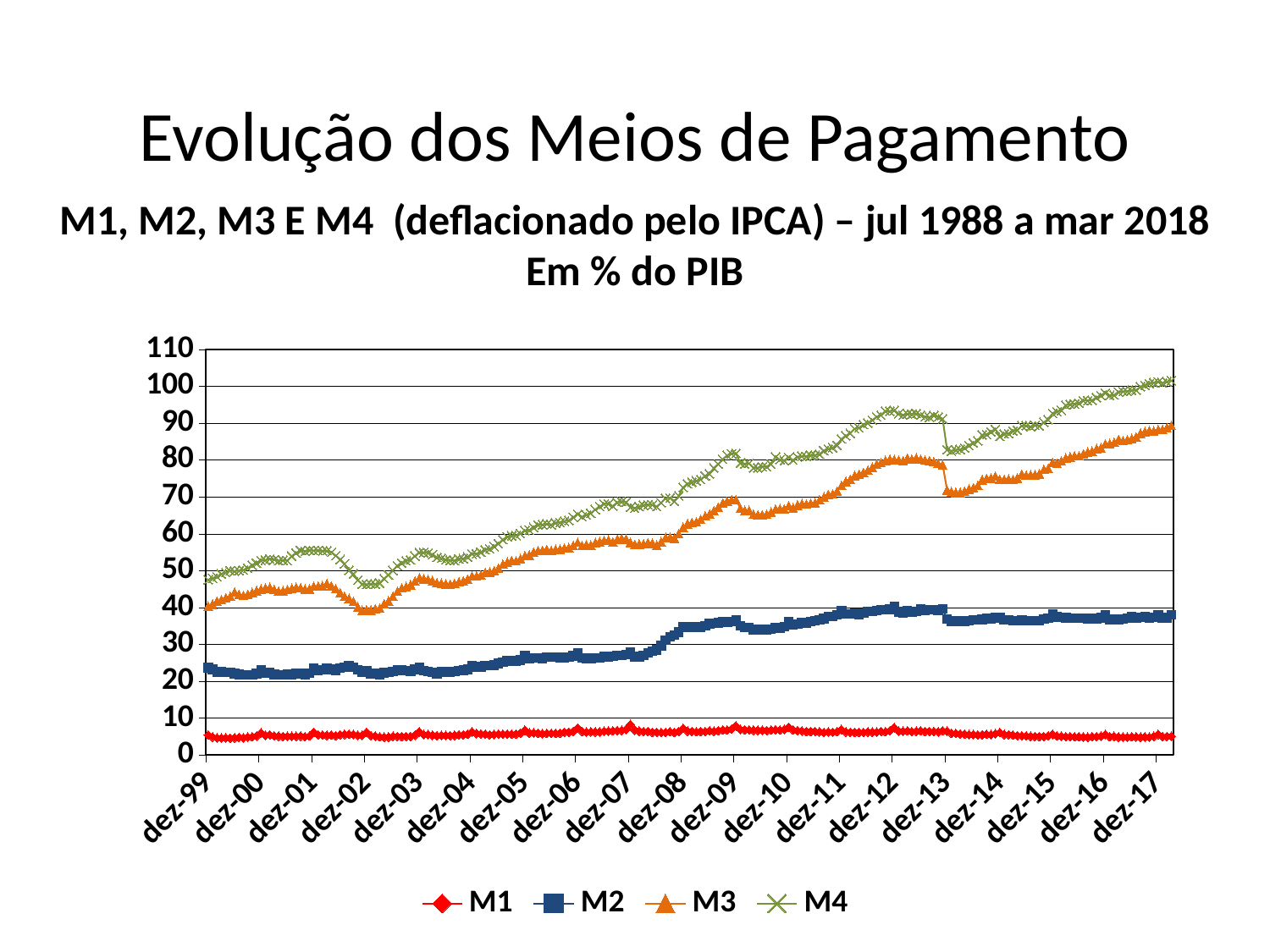

Evolução dos Meios de Pagamento
M1, M2, M3 E M4  (deflacionado pelo IPCA) – jul 1988 a mar 2018
Em % do PIB

### Chart

| Category | M1 | M2 | M3 | M4 |
|---|---|---|---|---|
| 36495 | 5.40883987044875 | 23.6867051008198 | 40.4092333743305 | 47.5098633874203 |
| 36526 | 4.86873641842008 | 23.1975300427105 | 40.9034273759263 | 47.8984269767696 |
| 36557 | 4.64070301116411 | 22.4566927510959 | 41.7230126145491 | 48.3031026228767 |
| 36586 | 4.59501101785973 | 22.5566040332468 | 42.1731755619688 | 49.1317214899941 |
| 36617 | 4.64284317156188 | 22.4745755732448 | 42.6164447727573 | 49.4567359261191 |
| 36647 | 4.55768019196318 | 22.3555962892005 | 43.0399491068151 | 49.9597332367781 |
| 36678 | 4.63747842426189 | 22.0524158806928 | 44.2011610821318 | 49.8679832054294 |
| 36708 | 4.74611221028148 | 21.8413830355318 | 43.5490356869903 | 49.9936699045424 |
| 36739 | 4.65235511616275 | 21.6980667366441 | 43.2790093912916 | 50.1526921157104 |
| 36770 | 4.86858969844415 | 21.681636962252 | 43.5787954296285 | 50.6594899400718 |
| 36800 | 4.90958472322103 | 21.6804029282359 | 44.0723748857367 | 51.4674478929073 |
| 36831 | 5.12196227511279 | 22.0643538466462 | 44.5739149068497 | 52.025616282384 |
| 36861 | 6.01270753867413 | 22.949003662333 | 45.0090641121289 | 52.7331992251242 |
| 36892 | 5.34966967452668 | 22.2267666850056 | 45.2509323788855 | 52.8436815734178 |
| 36923 | 5.45033623228508 | 22.3218014368454 | 45.4962562273453 | 53.1751970190896 |
| 36951 | 5.18776226927002 | 21.8703481907511 | 44.8713830581527 | 53.0070148828985 |
| 36982 | 5.10258079977695 | 21.6780937614991 | 44.4866667847921 | 52.6871610047213 |
| 37012 | 5.01783542961794 | 21.7293851251957 | 44.6029595762416 | 52.8305896530079 |
| 37043 | 5.0465089126996 | 21.9703991310304 | 44.9153027714224 | 52.7046108638528 |
| 37073 | 5.06679751478381 | 21.8590126262588 | 45.2288776642098 | 53.951068046941 |
| 37104 | 5.06095226182969 | 22.1411167067868 | 45.4648682880977 | 54.7523901291083 |
| 37135 | 5.08680636278436 | 22.0282161716189 | 45.3248516520847 | 55.4538063673894 |
| 37165 | 4.96716947374484 | 21.7667754365169 | 45.0535075864635 | 55.2299062236123 |
| 37196 | 5.14683139344889 | 22.1243579594563 | 45.0196982652222 | 55.5293428464997 |
| 37226 | 6.13512516925213 | 23.5719583026663 | 45.8123799960803 | 55.4228857464384 |
| 37257 | 5.46260068607131 | 23.0084153174799 | 45.7834967002972 | 55.4747017125301 |
| 37288 | 5.40034112859327 | 23.093628938187 | 45.9067443210299 | 55.3589665471799 |
| 37316 | 5.32380640543746 | 23.5573770539484 | 46.4650901302496 | 55.3969953202714 |
| 37347 | 5.37163772300159 | 23.1839519616926 | 45.8861207297801 | 54.9450273182515 |
| 37377 | 5.21675788326401 | 22.9452687689835 | 45.1261685755682 | 54.0634753307245 |
| 37408 | 5.4909185760662504 | 23.5739307438599 | 44.0087983760615 | 53.0421753815565 |
| 37438 | 5.56032220154801 | 23.7479110184481 | 43.0507228774331 | 51.8196501868673 |
| 37469 | 5.59672220633214 | 24.1647285708021 | 42.4549318213027 | 50.0919525137496 |
| 37500 | 5.57595700980913 | 23.7699615653124 | 41.6481763521068 | 49.1171097421626 |
| 37530 | 5.35842753222443 | 23.0566191174245 | 40.1759157891987 | 47.4270512877376 |
| 37561 | 5.35152690902405 | 22.4432764791004 | 39.3087203201389 | 46.3413050597732 |
| 37591 | 6.17679541746428 | 22.7666836599369 | 39.4200785717268 | 46.2502570585216 |
| 37622 | 5.24289535223188 | 22.0320341179158 | 39.318137846798 | 46.392248872838 |
| 37653 | 5.12219484325806 | 22.0207198588065 | 39.6334403388657 | 46.3670835771596 |
| 37681 | 4.908539997001 | 21.7085197444847 | 39.885607071374 | 46.625244290601 |
| 37712 | 4.82726305253428 | 22.3194886505253 | 41.0190517243691 | 47.8575000541851 |
| 37742 | 4.84884419835753 | 22.4229503780328 | 41.7889494348106 | 48.8327530662047 |
| 37773 | 5.06192243854695 | 22.6565930356485 | 43.0634241478366 | 50.0287769660608 |
| 37803 | 5.01502359041505 | 22.9535255581428 | 44.3963926668105 | 51.3446154791706 |
| 37834 | 5.00860146382675 | 23.0188247102925 | 45.3052716340688 | 52.0830612175306 |
| 37865 | 5.03185141440147 | 22.8713651967502 | 45.725723718091 | 52.6488089594004 |
| 37895 | 5.01394917131839 | 22.6295522178244 | 46.1807790624785 | 52.9035551371313 |
| 37926 | 5.35618073148701 | 23.1715545313058 | 47.1992128140181 | 53.9477615143623 |
| 37956 | 6.28673085819983 | 23.6734705976484 | 48.0691469099487 | 54.9543142545304 |
| 37987 | 5.53140840931792 | 22.8450382587813 | 47.780909144565 | 54.8962480024568 |
| 38018 | 5.53353945682086 | 22.6867967560595 | 47.643158067008 | 54.8443586904373 |
| 38047 | 5.33540691668832 | 22.3712480918615 | 47.3379959276665 | 54.3221111371468 |
| 38078 | 5.24932880827625 | 22.0319182281793 | 46.7624344302471 | 53.5912009974289 |
| 38108 | 5.32514517956824 | 22.4932714725021 | 46.6386592816776 | 53.3583054372366 |
| 38139 | 5.28907027538106 | 22.5261943346583 | 46.4304545584928 | 52.944817983652 |
| 38169 | 5.25186706717798 | 22.4862151395477 | 46.3262708117992 | 52.7882454721891 |
| 38200 | 5.32381652511536 | 22.6584091397351 | 46.532489115206 | 52.7168087933883 |
| 38231 | 5.49931468941464 | 22.8902621020143 | 47.004711123569 | 53.1680170542713 |
| 38261 | 5.4621376297132604 | 23.0275612042662 | 47.1912169843697 | 53.277653171735 |
| 38292 | 5.59666496642483 | 23.232496507069 | 47.6934621515242 | 53.72665849638 |
| 38322 | 6.28193041124112 | 24.2297726706983 | 48.5394827592281 | 54.4753150604752 |
| 38353 | 5.81228308479474 | 23.9204551273953 | 48.5488606658127 | 54.5383869992575 |
| 38384 | 5.72174107341535 | 23.9340448844482 | 48.8645264551731 | 55.0106534880543 |
| 38412 | 5.63713915613059 | 24.2564825150821 | 49.4357205011208 | 55.6361979740095 |
| 38443 | 5.47013954670119 | 24.2098120345706 | 49.6268813623212 | 55.9294807397344 |
| 38473 | 5.58730615609442 | 24.3385884264112 | 50.0163610077866 | 56.5070698037531 |
| 38504 | 5.65617190683905 | 24.7902755428927 | 50.6356023224992 | 57.293347880787 |
| 38534 | 5.65845037365711 | 25.1102307974649 | 51.7300437082695 | 58.4054459258752 |
| 38565 | 5.6566183126708 | 25.4626102996511 | 52.3977439373529 | 59.1538870077598 |
| 38596 | 5.62348288034794 | 25.5004694989921 | 52.7421191197479 | 59.4559632878933 |
| 38626 | 5.66425006501696 | 25.5231441433757 | 52.6857443645678 | 59.5225092022152 |
| 38657 | 5.93035922940049 | 25.7585569639692 | 53.2588621567546 | 60.0325436941027 |
| 38687 | 6.71064851642593 | 26.9979134333536 | 54.0688249863404 | 60.8313310481947 |
| 38718 | 5.97253752329938 | 26.0708722250757 | 54.208000773281 | 60.9971544791665 |
| 38749 | 5.99839020320203 | 26.2949073726382 | 54.9897267409842 | 61.739362929922 |
| 38777 | 5.86053107518024 | 26.3462928430153 | 55.4344856259596 | 62.3978647504427 |
| 38808 | 5.77293892917119 | 26.2429426742873 | 55.4834937170187 | 62.4470718291212 |
| 38838 | 5.85288107606781 | 26.5672478792083 | 55.7250384993661 | 62.667102986204 |
| 38869 | 5.85076200247904 | 26.6028561328263 | 55.4943854451968 | 62.4387314387571 |
| 38899 | 5.85816529922096 | 26.5284918085584 | 55.775733316903 | 62.9314310226374 |
| 38930 | 5.92610630191531 | 26.3846322808211 | 55.7972704125273 | 63.0380096111792 |
| 38961 | 6.16487392324126 | 26.3672807216068 | 56.1006147524899 | 63.4037917314188 |
| 38991 | 6.17557473590009 | 26.5069069625682 | 56.22262250718 | 63.6157400616935 |
| 39022 | 6.40741548295236 | 26.9048304020869 | 56.8757951467416 | 64.4391548470766 |
| 39052 | 7.30395414816618 | 27.7 | 57.7 | 65.3 |
| 39083 | 6.35423562081743 | 26.3655303436987 | 56.8149834659786 | 64.5928165996713 |
| 39114 | 6.23246937521507 | 26.2372241998909 | 57.0394553589252 | 65.0586506584702 |
| 39142 | 6.26708598087141 | 26.2134861615407 | 56.952698283821 | 65.5462107102447 |
| 39173 | 6.25619505674498 | 26.2745339372301 | 57.6177421587819 | 66.5551787582355 |
| 39203 | 6.26510131639741 | 26.3431129204895 | 57.893346219715 | 67.3627315616704 |
| 39234 | 6.46164019719354 | 26.6547922759304 | 58.202381385978 | 68.0061924619871 |
| 39264 | 6.48992549945902 | 26.5448794666674 | 58.2965635269638 | 68.1415705574752 |
| 39295 | 6.51071040895991 | 26.7312979611482 | 57.7981232669834 | 67.4751845457536 |
| 39326 | 6.61917299571827 | 26.9486616921354 | 58.5029457327507 | 68.4908819247121 |
| 39356 | 6.66377214083934 | 27.0281033331685 | 58.7297987584031 | 68.7151655834293 |
| 39387 | 6.93739715005606 | 27.1592028164698 | 58.5741175194032 | 68.5976980082697 |
| 39417 | 8.25359535610239 | 27.8631767045775 | 57.6899240090261 | 67.2202331372077 |
| 39448 | 6.72007200876937 | 26.6997491206411 | 57.1195634779658 | 66.9541461708339 |
| 39479 | 6.44364420450528 | 26.5510782572829 | 57.1966432629058 | 67.3686475491684 |
| 39508 | 6.37960931475887 | 27.0127618456774 | 57.2467561708291 | 67.7108027718239 |
| 39539 | 6.37282385990924 | 27.7132174660934 | 57.5604819534887 | 67.8684578878561 |
| 39569 | 6.13671148225159 | 28.152304322947 | 57.4225498402334 | 67.7843641230498 |
| 39600 | 6.13815453008663 | 28.4939581004883 | 56.9457930757505 | 67.3438077101519 |
| 39630 | 6.09006050215151 | 29.6764628330951 | 57.8834632532475 | 68.3765525095406 |
| 39661 | 6.11348933279888 | 31.1095021142869 | 58.9987191812438 | 69.6164987523194 |
| 39692 | 6.31359634862626 | 32.0430298073572 | 59.0987092603712 | 69.7045548761297 |
| 39722 | 6.09575790842006 | 32.5733127753879 | 58.7953251371379 | 68.8412773638514 |
| 39753 | 6.37457780970547 | 33.3003471440509 | 60.005545707244 | 70.2470166982222 |
| 39783 | 7.2324025931208 | 34.7308868574824 | 61.7650277919677 | 72.5741234011383 |
| 39814 | 6.45431877636734 | 34.7020064715589 | 62.7266053444507 | 73.5293619802015 |
| 39845 | 6.38595995366438 | 34.8362027538302 | 63.0995910719953 | 73.9780237524746 |
| 39873 | 6.2898310553673 | 34.6118519882601 | 63.2616974027988 | 74.3518898753381 |
| 39904 | 6.34702248104418 | 34.667910870808 | 63.9181029620938 | 74.7019505369705 |
| 39934 | 6.37901856388119 | 35.0264844462545 | 64.8166974756123 | 75.6829566926168 |
| 39965 | 6.58056469709184 | 35.636701015105 | 65.4010545082959 | 76.2187831243781 |
| 39995 | 6.44912645558933 | 35.7399458580087 | 66.2891184589507 | 77.8568434011882 |
| 40026 | 6.57019795571067 | 35.8297969009561 | 67.2142255133054 | 78.8929575049281 |
| 40057 | 6.77280620528287 | 36.2208528723493 | 68.3463529852983 | 80.1824189830863 |
| 40087 | 6.76942996076696 | 36.0556539382413 | 68.7848790515787 | 81.2341635882008 |
| 40118 | 7.05850705309067 | 36.2442916829141 | 69.1888834191509 | 81.6918920016385 |
| 40148 | 7.85633989278618 | 36.6523813587446 | 69.2694618061401 | 81.8084746699076 |
| 40179 | 6.93789506675216 | 34.9656082408501 | 66.9461337558861 | 79.1891448271056 |
| 40210 | 6.77820877075594 | 34.634004797616 | 66.3318224764513 | 78.9030095984332 |
| 40238 | 6.81301078506644 | 34.5450898613055 | 66.3654443847263 | 79.069170851417 |
| 40269 | 6.70618090390234 | 33.9764649209602 | 65.3188944532518 | 77.8807145235045 |
| 40299 | 6.68564062529947 | 33.8975605901313 | 65.1729544095819 | 77.8741486815604 |
| 40330 | 6.6971826410499 | 33.9872367533783 | 65.1568439756489 | 78.1750959688388 |
| 40360 | 6.63939536505959 | 33.8393322083718 | 65.365750667424 | 78.1610312072029 |
| 40391 | 6.74688840674698 | 34.0884793879322 | 65.8833977306411 | 78.8886810411898 |
| 40422 | 6.83034406903622 | 34.4789992351165 | 66.6648264803263 | 80.8146353060734 |
| 40452 | 6.75989754002665 | 34.3329580475877 | 66.799448631666 | 80.0734245647069 |
| 40483 | 6.9274376825854 | 34.75611101274 | 66.7263458132842 | 79.8676754858943 |
| 40513 | 7.47664592628831 | 36.1368181156427 | 67.6308160108123 | 80.647915671773 |
| 40544 | 6.75995277365279 | 35.3959017985019 | 67.0720623894678 | 79.9478605722611 |
| 40575 | 6.61382740707616 | 35.5413837005181 | 67.777889039399 | 80.7756080407283 |
| 40603 | 6.4966617591717 | 35.9578789403498 | 68.1873663504805 | 81.0294132107849 |
| 40634 | 6.35020162118532 | 35.8493580080579 | 68.0268806215468 | 80.9859173093487 |
| 40664 | 6.31532382451516 | 36.1134537199256 | 68.2820846602312 | 81.2678441450904 |
| 40695 | 6.3571015126059 | 36.4134991204049 | 68.4370442928926 | 81.2976401349231 |
| 40725 | 6.2802073877373 | 36.6607823327679 | 69.1974300709859 | 81.5748066369493 |
| 40756 | 6.12672465655972 | 37.0192186552877 | 69.9916748631495 | 82.5287081230583 |
| 40787 | 6.2564939819095 | 37.5609537830995 | 70.6564226184974 | 82.9603872649153 |
| 40817 | 6.16582118390262 | 37.5103923968931 | 70.8134091257773 | 83.3581772773221 |
| 40848 | 6.33798128557835 | 38.0723363668908 | 71.5548353154943 | 83.9764631597471 |
| 40878 | 6.88814884240045 | 39.0411412418933 | 73.1413882472061 | 85.6919902694872 |
| 40909 | 6.24691406524229 | 38.2701202436512 | 74.1832124671244 | 86.54126841033 |
| 40940 | 6.14997188444591 | 38.2929152155059 | 74.7336374876694 | 87.2581464698683 |
| 40969 | 6.1238012451014 | 38.3885810932922 | 75.7915486233888 | 88.4450398460253 |
| 41000 | 6.12036145974218 | 38.0885738335966 | 76.1424427969374 | 88.7152242323519 |
| 41030 | 6.10979396017347 | 38.5404772526579 | 76.6270101677482 | 89.5923351092079 |
| 41061 | 6.22127151541442 | 38.9323848124417 | 77.2018946151843 | 90.0214783842911 |
| 41091 | 6.19856758787653 | 38.9489771869659 | 78.0670243912077 | 90.7696195117029 |
| 41122 | 6.20893451203233 | 39.165877640077 | 78.8826545249155 | 91.674900694827 |
| 41153 | 6.36911544856754 | 39.449085020712 | 79.2999233284605 | 92.1311790954437 |
| 41183 | 6.29698831794125 | 39.3559453853493 | 79.923814934136 | 93.2814948188987 |
| 41214 | 6.59878428280794 | 39.5031874897213 | 80.2814947852825 | 93.2127876558774 |
| 41244 | 7.40069365546366 | 40.177754392324 | 80.1234812508417 | 93.4352240944483 |
| 41275 | 6.47948826757779 | 38.8031402069583 | 80.0040569137068 | 92.5571830044248 |
| 41306 | 6.42736144834349 | 38.5659558754869 | 79.8210109502443 | 92.1758625560424 |
| 41334 | 6.53614742160399 | 39.1350157416902 | 80.4805838152286 | 92.5145804938874 |
| 41365 | 6.35620078448835 | 38.7066785104175 | 80.2389471862196 | 92.4123776786958 |
| 41395 | 6.4331846911151 | 39.0087365804514 | 80.6182798624335 | 92.5752379475062 |
| 41426 | 6.53721315394295 | 39.4910766648639 | 80.2518236491836 | 92.1415553003991 |
| 41456 | 6.35543420301695 | 39.2745989335898 | 79.9702648533642 | 91.7083208249549 |
| 41487 | 6.37777041005951 | 39.4383510076351 | 79.8436557036474 | 91.5955046815738 |
| 41518 | 6.38390164000428 | 39.4365090724944 | 79.5891164380542 | 92.0454723558746 |
| 41548 | 6.24831847542387 | 39.2654562648204 | 79.0413932564184 | 91.6685655368455 |
| 41579 | 6.54773194171941 | 39.7001314490621 | 78.7598594925248 | 91.1576177692494 |
| 41609 | 6.48003067833735 | 36.8071971776404 | 71.8892510685354 | 82.808655105391 |
| 41640 | 5.844253649 | 36.240244452 | 71.444073284 | 82.429993093 |
| 41671 | 5.846278258 | 36.246636429 | 71.231562369 | 82.729979925 |
| 41699 | 5.692309247 | 36.228720192 | 71.208127171 | 82.855197657 |
| 41730 | 5.652153366 | 36.254035644 | 71.554856572 | 83.260378241 |
| 41760 | 5.516211648 | 36.371485732 | 72.083868324 | 83.93107209 |
| 41791 | 5.535891719 | 36.615958979 | 72.431941314 | 84.652288209 |
| 41821 | 5.446174667 | 36.601962593 | 73.112484564 | 85.176520473 |
| 41852 | 5.498212365 | 36.746654523 | 74.634672235 | 86.815569037 |
| 41883 | 5.596347362 | 36.939721342 | 74.945902477 | 86.918212116 |
| 41913 | 5.549162929 | 36.917301753 | 75.110625634 | 87.635502771 |
| 41944 | 5.763897289 | 37.224391604 | 75.636845486 | 88.310101702 |
| 41974 | 6.084198193610676 | 37.215800720471684 | 74.74510195915258 | 86.402034511103 |
| 42005 | 5.547480280362231 | 36.68407960137063 | 74.76384004095536 | 87.06757212637594 |
| 42036 | 5.490251807744809 | 36.67788024983458 | 74.8439028513074 | 87.1917621616395 |
| 42064 | 5.392206033701264 | 36.3709336574669 | 74.72812454741134 | 87.86356797850785 |
| 42095 | 5.2317926411277 | 36.41418576955891 | 75.1192738684949 | 88.10509163707486 |
| 42125 | 5.204963868315715 | 36.61761401935162 | 76.1559771318228 | 89.29042341913257 |
| 42156 | 5.179500327585396 | 36.46671348178418 | 75.83461981520954 | 89.33086806103763 |
| 42186 | 5.049785390430992 | 36.46403663488107 | 76.02077734539263 | 89.03453861201497 |
| 42217 | 5.001557368577425 | 36.390192397154095 | 76.00917238612259 | 89.38466239750622 |
| 42248 | 4.967311166474761 | 36.396462327893055 | 76.24872379434714 | 89.24826777408632 |
| 42278 | 5.010515728531674 | 36.85721743225735 | 77.44730302000437 | 90.1945670701708 |
| 42309 | 5.199428691874727 | 37.0852705263796 | 77.77592582702285 | 90.92886079852785 |
| 42339 | 5.577537917329451 | 38.12222251540741 | 79.37776089258375 | 92.62550100139948 |
| 42370 | 5.1495822175612185 | 37.45788044099938 | 79.1520620116488 | 93.09960160137514 |
| 42401 | 5.085644533435301 | 37.28992448422968 | 79.76234456145147 | 93.43264545709881 |
| 42430 | 4.971308574751187 | 37.195072057438864 | 80.59131203020651 | 94.86468745061386 |
| 42461 | 4.9974052191136 | 37.045711836170106 | 80.80839008642371 | 95.10152536928477 |
| 42491 | 4.937618636349174 | 37.11846060973376 | 81.14682791415159 | 95.18376332888178 |
| 42522 | 4.922841757714285 | 37.08929850155647 | 81.15142581931465 | 95.42767610762088 |
| 42552 | 4.89039046235215 | 37.03307613474983 | 81.66978900196816 | 96.09109757373335 |
| 42583 | 4.844453987052343 | 37.02017726905026 | 82.21176073481372 | 96.0986146603637 |
| 42614 | 4.98152173729656 | 36.93325655411163 | 82.41110825170243 | 96.19644020452982 |
| 42644 | 4.98724694258253 | 36.96048878954121 | 83.11441121811114 | 96.90871535010113 |
| 42675 | 5.1116920065460985 | 37.232682269799305 | 83.37213162569498 | 97.4587467684678 |
| 42705 | 5.556777809664546 | 37.8905337582229 | 84.40904971914217 | 98.16681951612897 |
| 42736 | 4.9586988796659135 | 36.73937983498552 | 84.46589918323568 | 97.53214419773157 |
| 42767 | 5.045868162653982 | 36.73375842376725 | 84.79644951562678 | 97.61985638124834 |
| 42795 | 4.868676422563985 | 36.70587332769308 | 85.54928056034166 | 98.38666128916694 |
| 42826 | 4.8904488545680405 | 36.83547351402144 | 85.25339285836738 | 98.55960407602574 |
| 42856 | 4.8350227067993075 | 37.10316922662864 | 85.49754129568579 | 98.60871690979526 |
| 42887 | 4.924196479713883 | 37.50226159435132 | 85.84540318823566 | 98.91083166878076 |
| 42917 | 4.903626859870039 | 37.23156693102486 | 86.25728429813519 | 98.94944717060284 |
| 42948 | 4.815098648754991 | 37.35515542105566 | 87.25950660170867 | 99.84502026915648 |
| 42979 | 4.880423889277801 | 37.49243315198899 | 87.72896710523106 | 100.26775097277833 |
| 43009 | 4.852252603832974 | 37.164206509678095 | 87.93885903353596 | 100.71354740546006 |
| 43040 | 5.0530526507825435 | 37.40738709320731 | 87.8944394964581 | 100.97194473245285 |
| 43070 | 5.56004108087955 | 37.890326211926485 | 88.29164314123308 | 101.16545070389236 |
| 43101 | 5.002200745523709 | 37.11882505595766 | 88.30445337901317 | 100.86059568168241 |
| 43132 | 5.006396609663387 | 37.25942616673023 | 88.76011355946314 | 101.22020383457493 |
| 43160 | 5.055494422122334 | 37.95295506464318 | 89.39549421820885 | 101.50758217722952 |